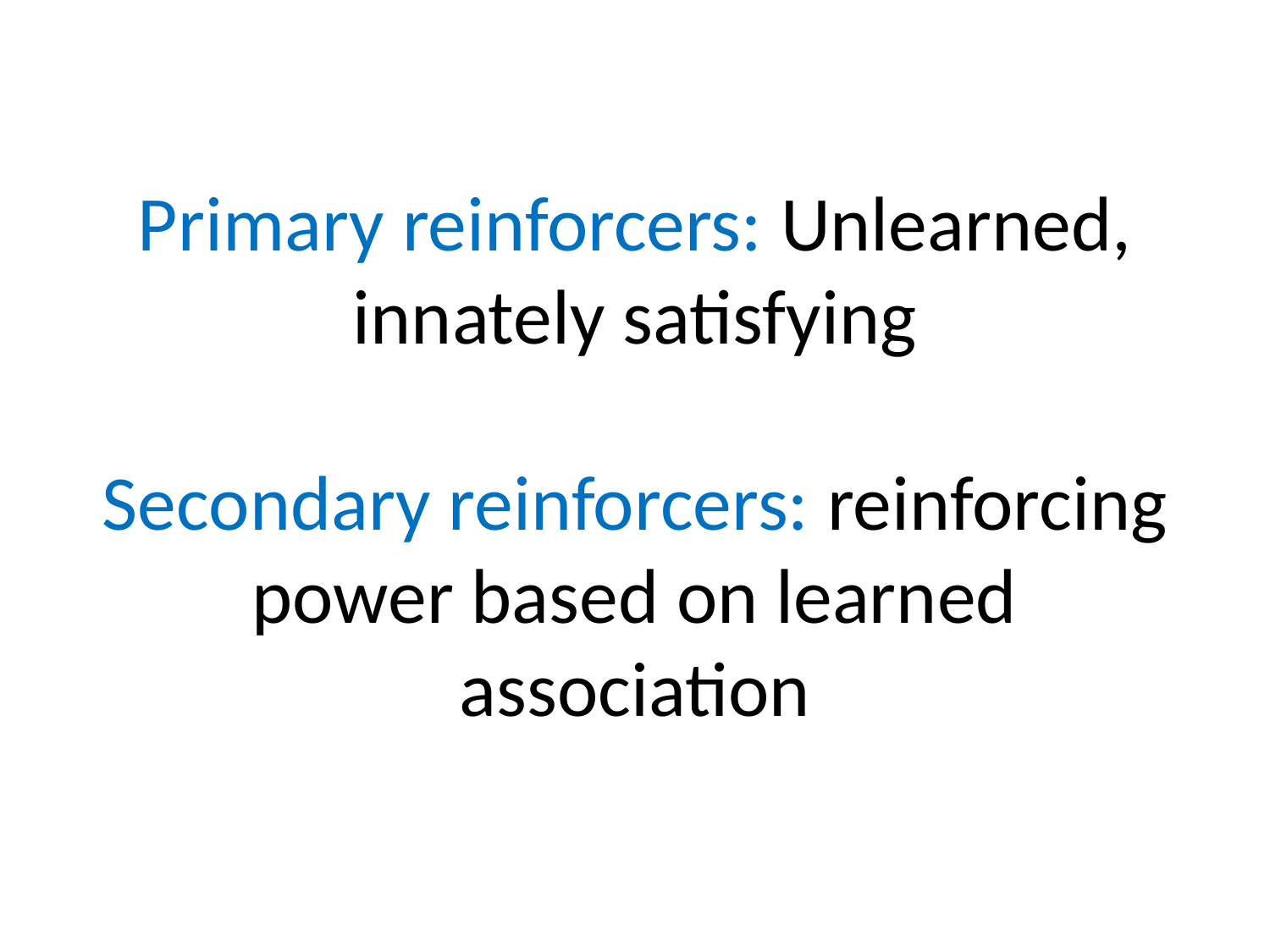

# Primary reinforcers: Unlearned, innately satisfying Secondary reinforcers: reinforcing power based on learned association